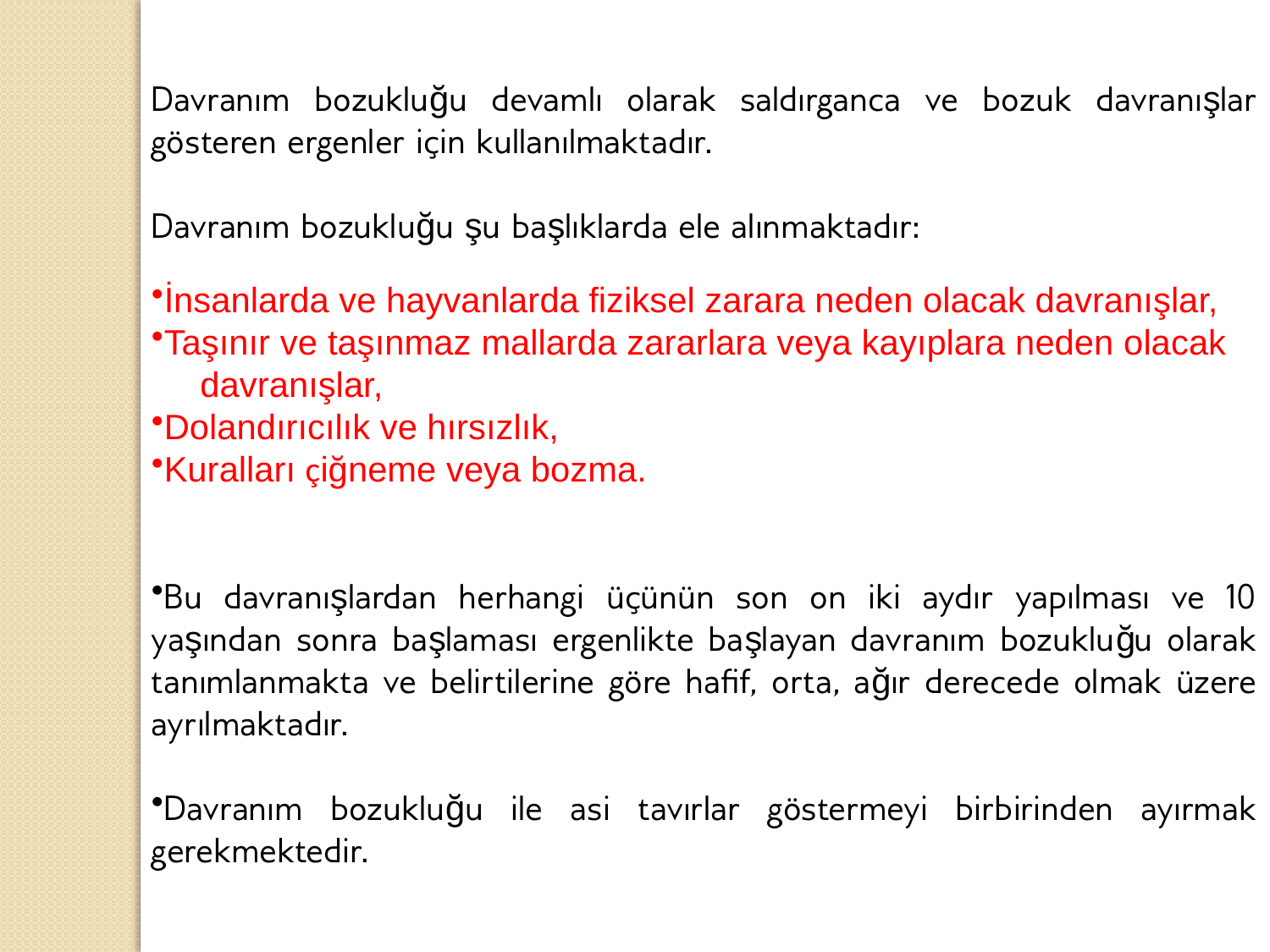

Davranım bozukluğu devamlı olarak saldırganca ve bozuk davranışlar gösteren ergenler için kullanılmaktadır.

Davranım bozukluğu şu başlıklarda ele alınmaktadır:

İnsanlarda ve hayvanlarda fiziksel zarara neden olacak davranışlar,
Taşınır ve taşınmaz mallarda zararlara veya kayıplara neden olacak         davranışlar,
Dolandırıcılık ve hırsızlık,
Kuralları çiğneme veya bozma.

Bu davranışlardan herhangi üçünün son on iki aydır yapılması ve 10 yaşından sonra başlaması ergenlikte başlayan davranım bozukluğu olarak tanımlanmakta ve belirtilerine göre hafif, orta, ağır derecede olmak üzere ayrılmaktadır.

Davranım bozukluğu ile asi tavırlar göstermeyi birbirinden ayırmak gerekmektedir.